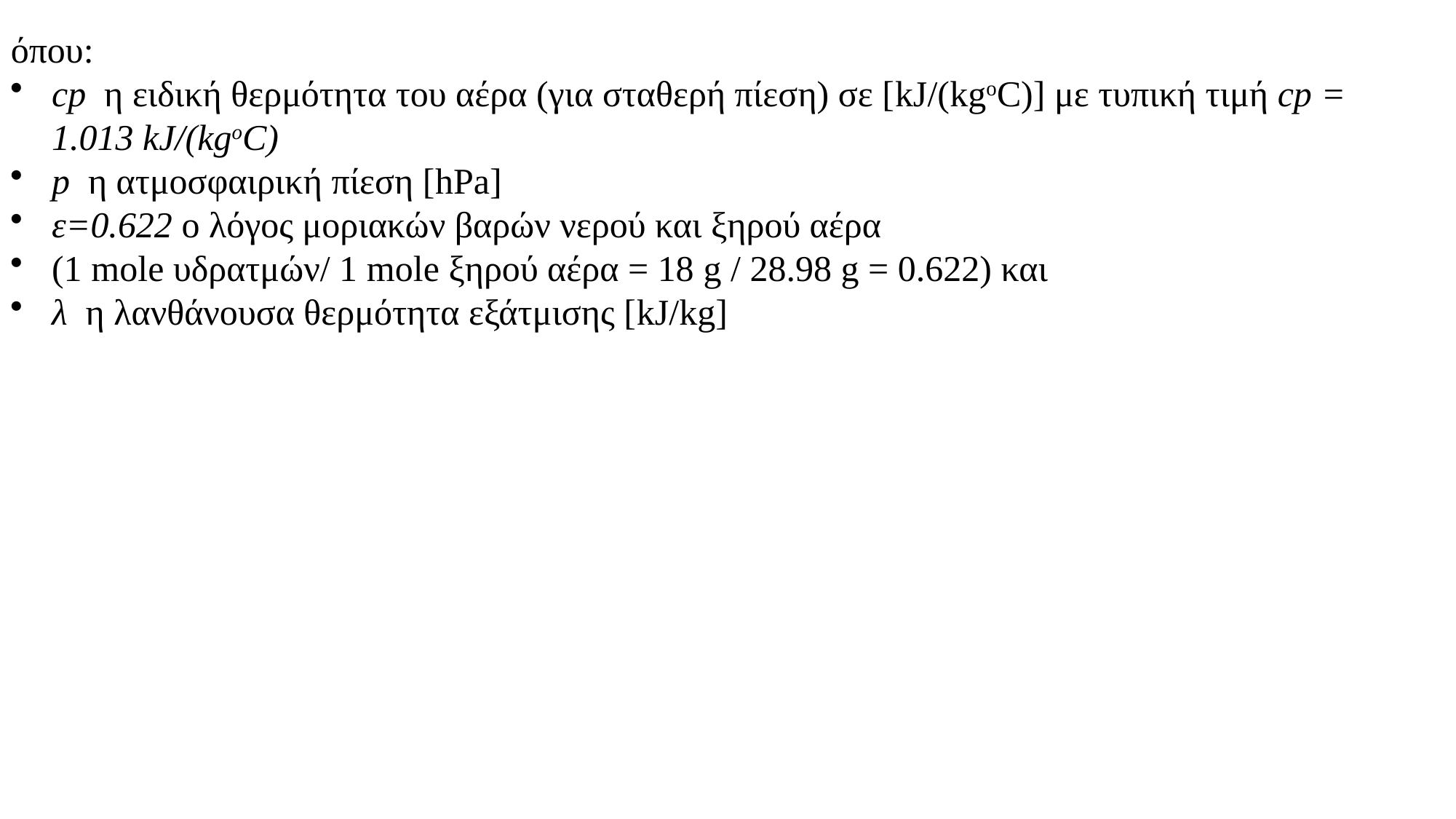

όπου:
cp  η ειδική θερμότητα του αέρα (για σταθερή πίεση) σε [kJ/(kgoC)] με τυπική τιμή cp = 1.013 kJ/(kgoC)
p  η ατμοσφαιρική πίεση [hPa]
ε=0.622 ο λόγος μοριακών βαρών νερού και ξηρού αέρα
(1 mole υδρατμών/ 1 mole ξηρού αέρα = 18 g / 28.98 g = 0.622) και
λ  η λανθάνουσα θερμότητα εξάτμισης [kJ/kg]